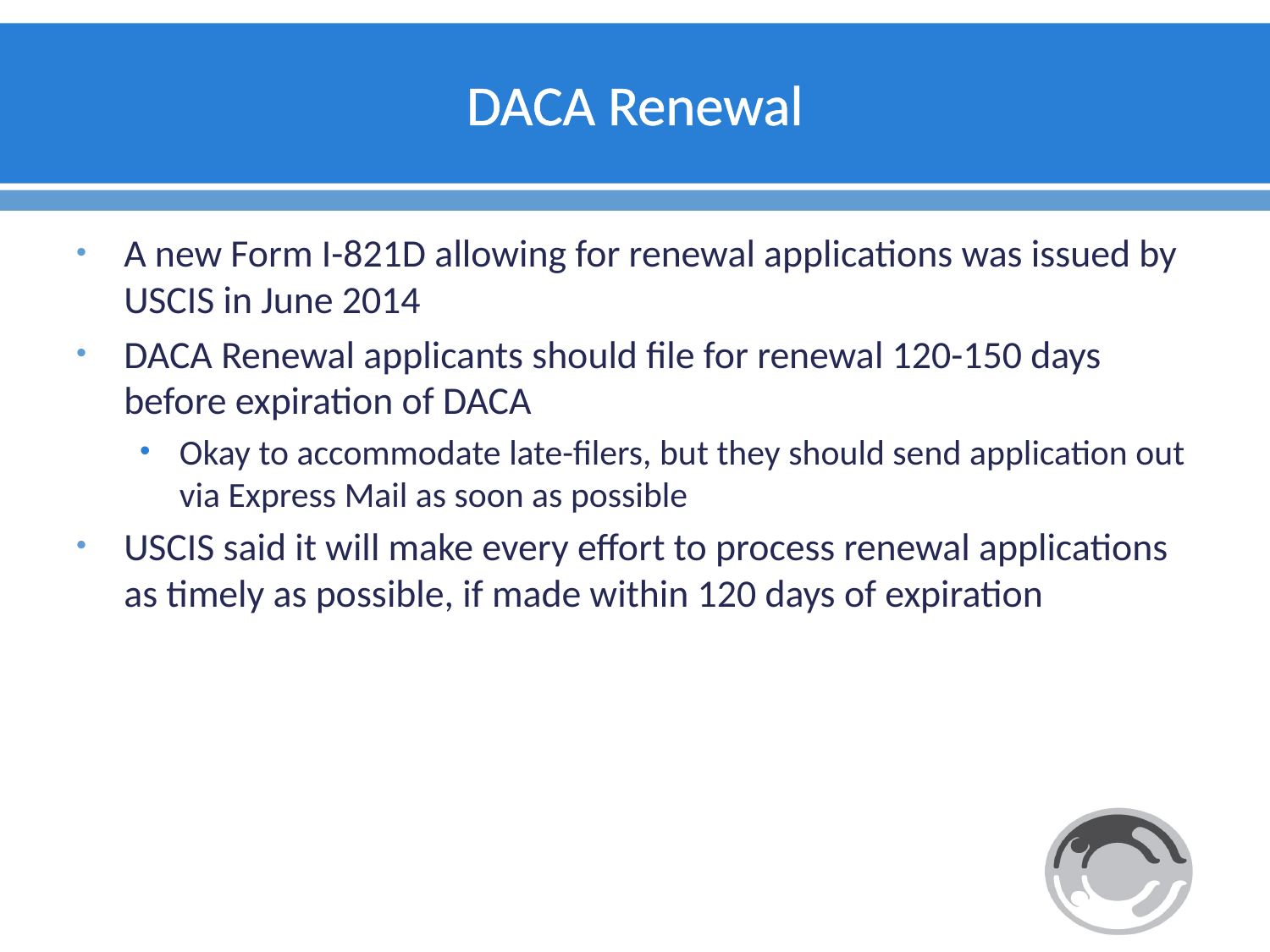

# DACA Renewal
A new Form I-821D allowing for renewal applications was issued by USCIS in June 2014
DACA Renewal applicants should file for renewal 120-150 days before expiration of DACA
Okay to accommodate late-filers, but they should send application out via Express Mail as soon as possible
USCIS said it will make every effort to process renewal applications as timely as possible, if made within 120 days of expiration